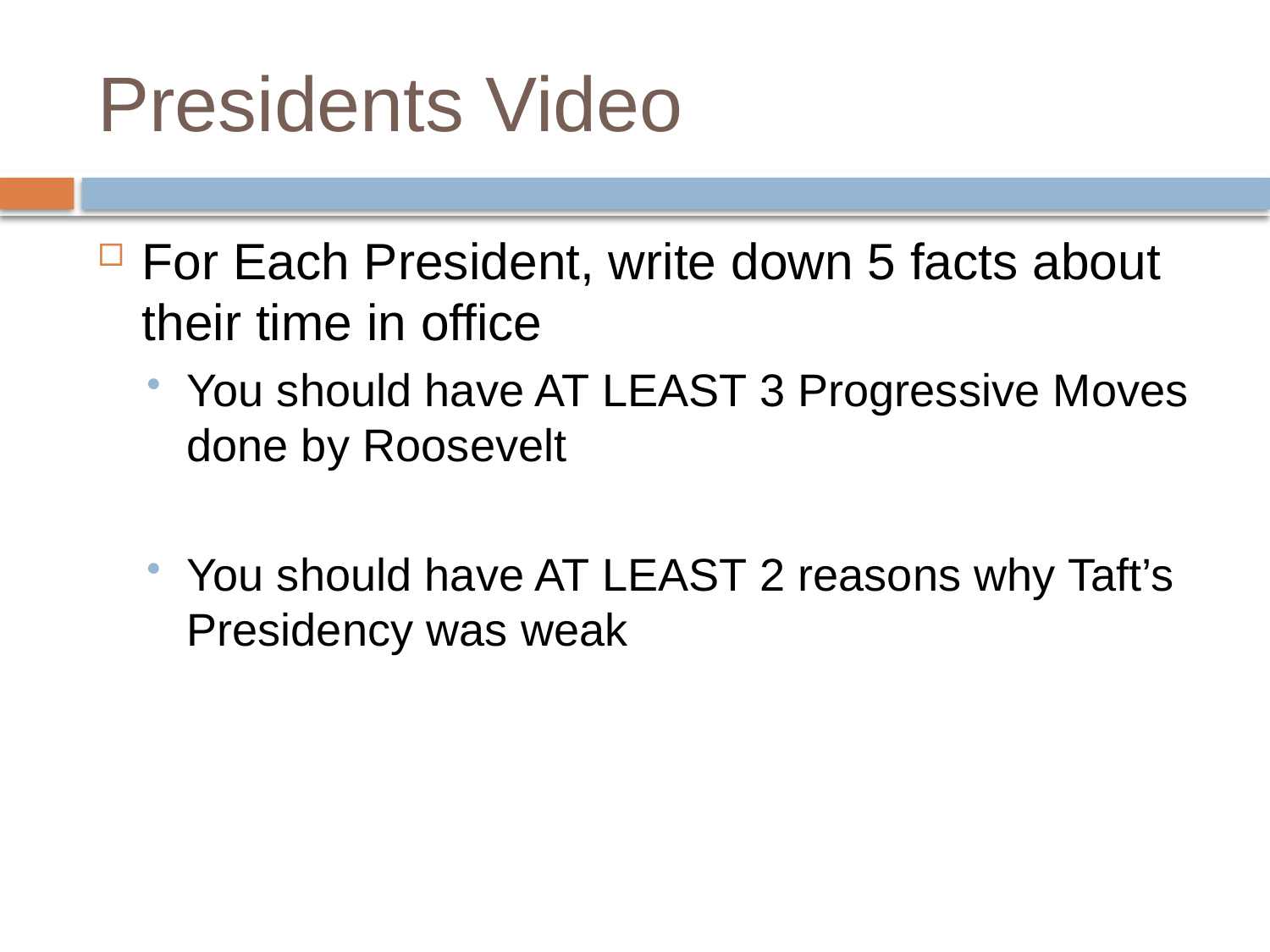

# Presidents Video
For Each President, write down 5 facts about their time in office
You should have AT LEAST 3 Progressive Moves done by Roosevelt

You should have AT LEAST 2 reasons why Taft’s Presidency was weak